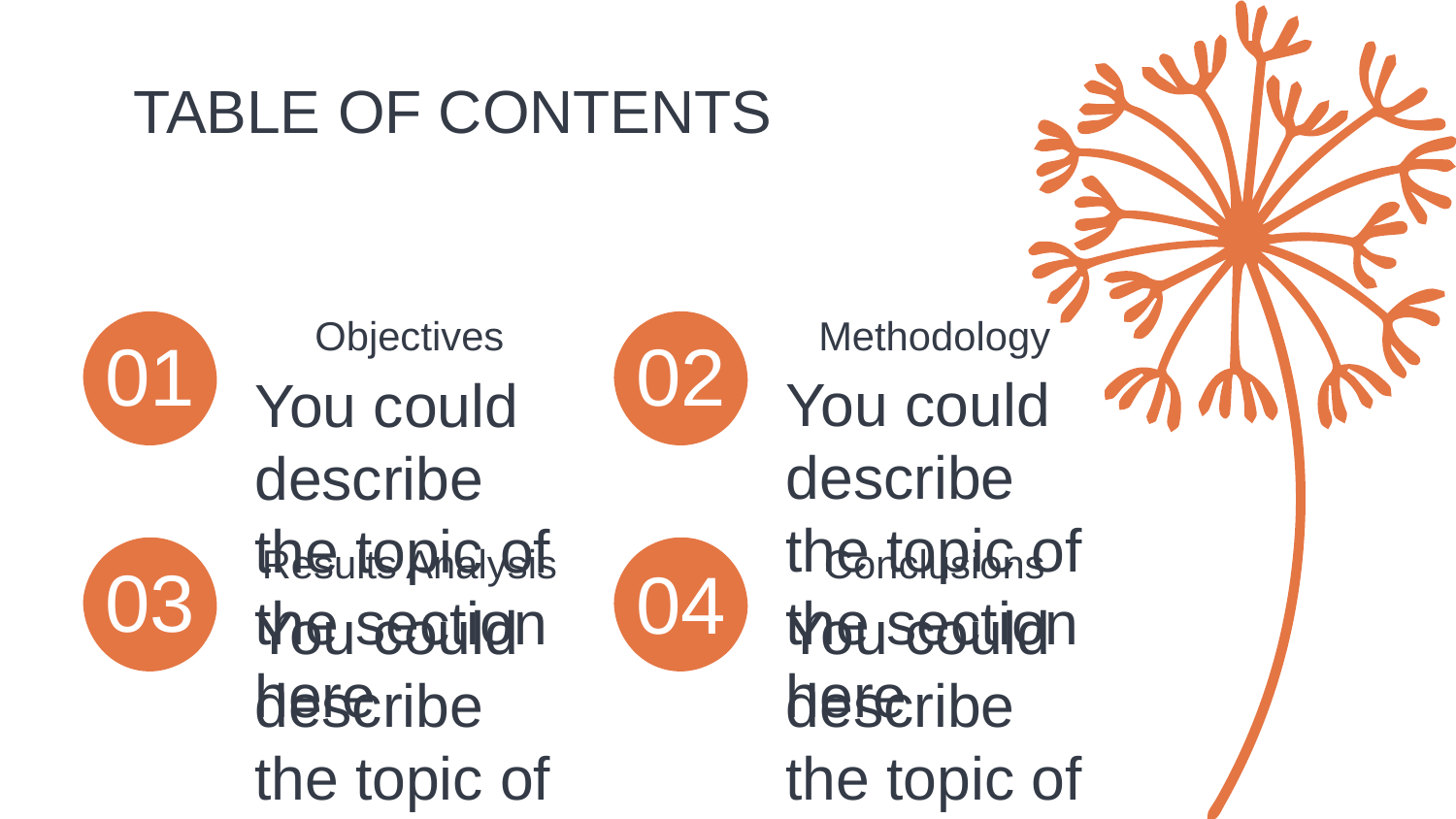

# TABLE OF CONTENTS
Methodology
Objectives

01
02
You could describe the topic of the section here
You could describe the topic of the section here
Results Analysis
Conclusions

03
04
You could describe the topic of the section here
You could describe the topic of the section here